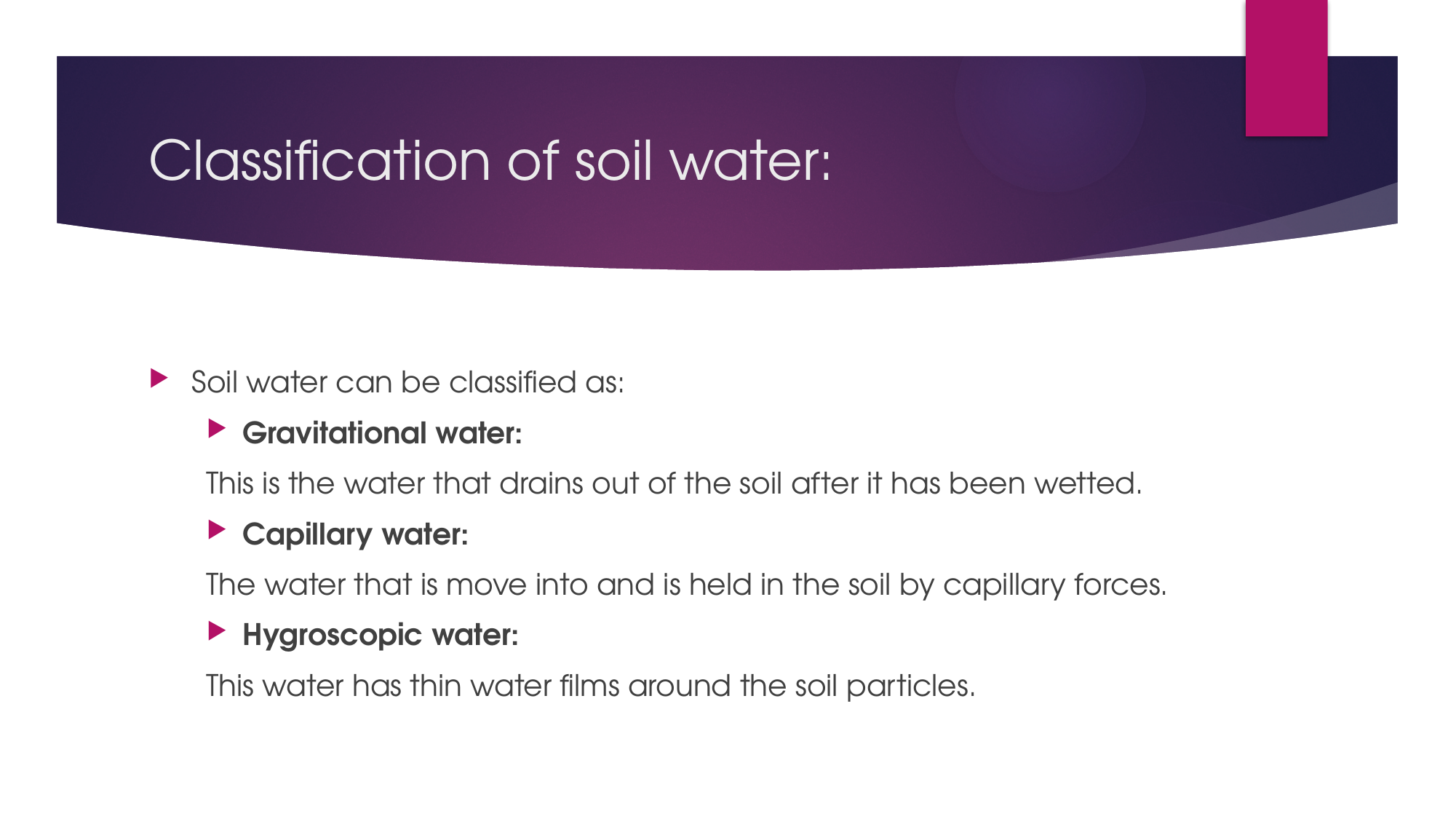

# Classification of soil water:

Soil water can be classified as:
Gravitational water:
This is the water that drains out of the soil after it has been wetted.
Capillary water:
The water that is move into and is held in the soil by capillary forces.
Hygroscopic water:
This water has thin water films around the soil particles.